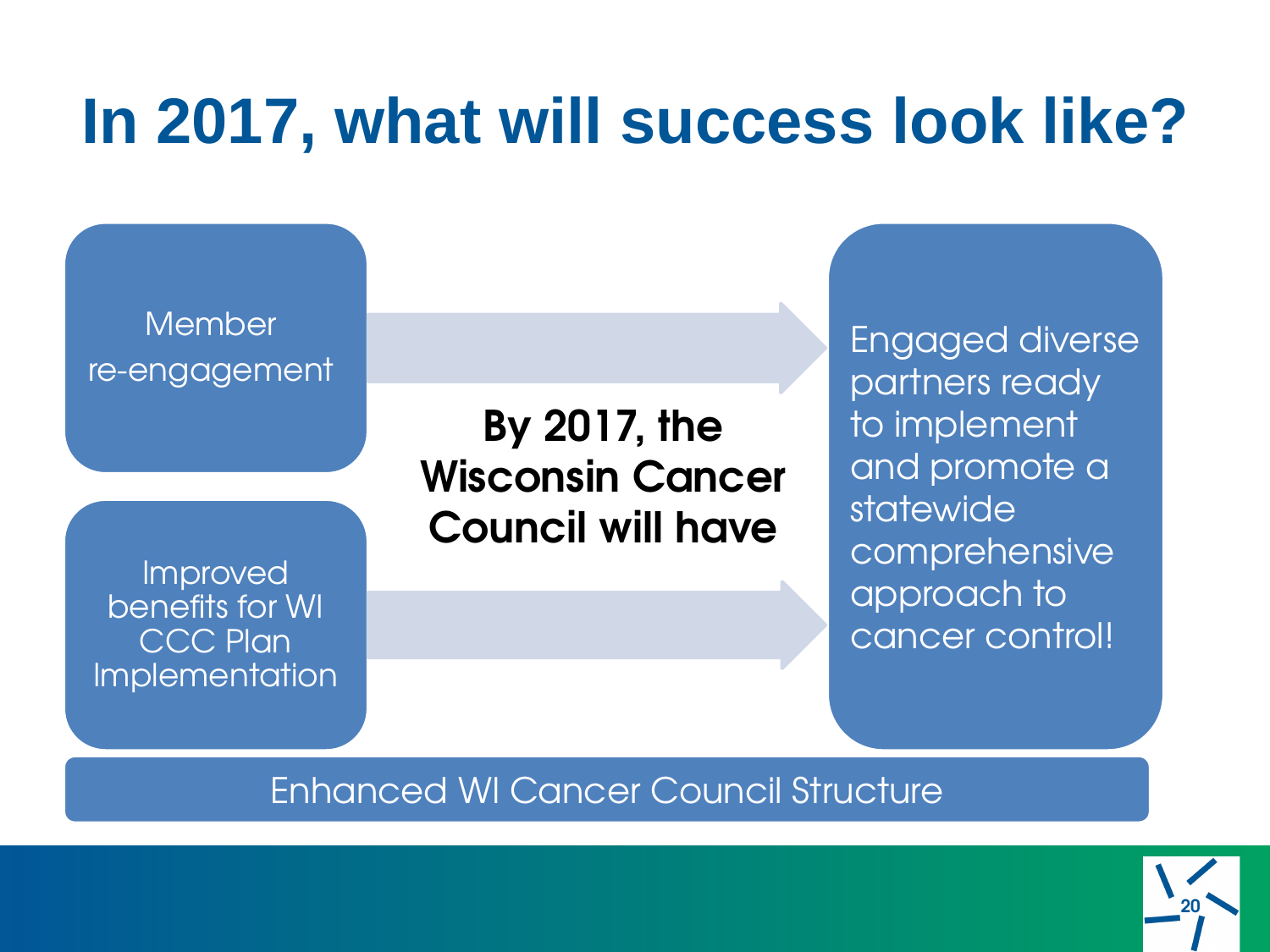

# In 2017, what will success look like?

Engaged diverse partners ready
to implement and promote a statewide comprehensive approach to cancer control!
Member
re-engagement
Improved benefits for WI CCC Plan Implementation

By 2017, the Wisconsin Cancer Council will have

Enhanced WI Cancer Council Structure

20